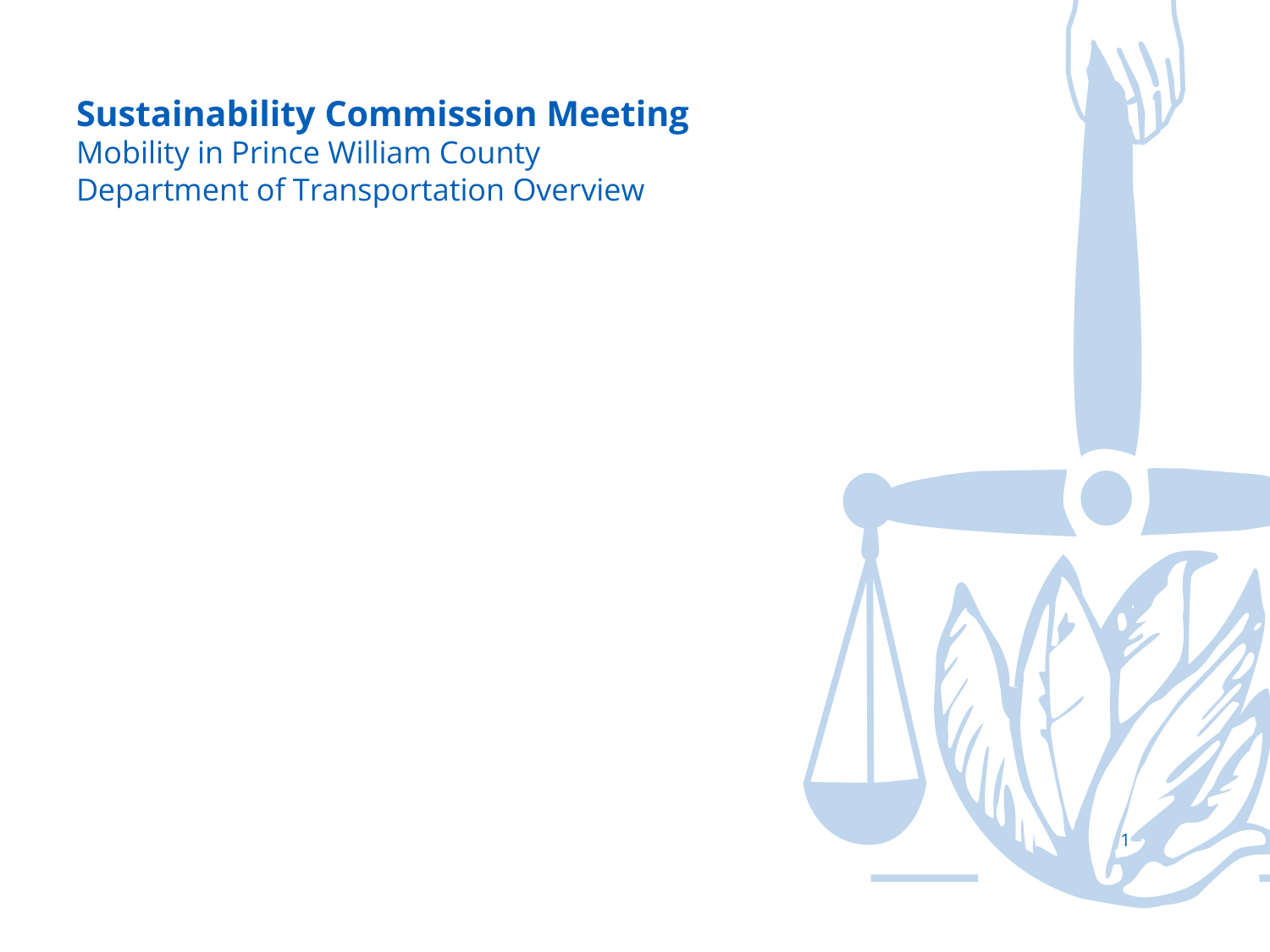

# Sustainability Commission Meeting Mobility in Prince William County Department of Transportation Overview

July 28, 2022
1